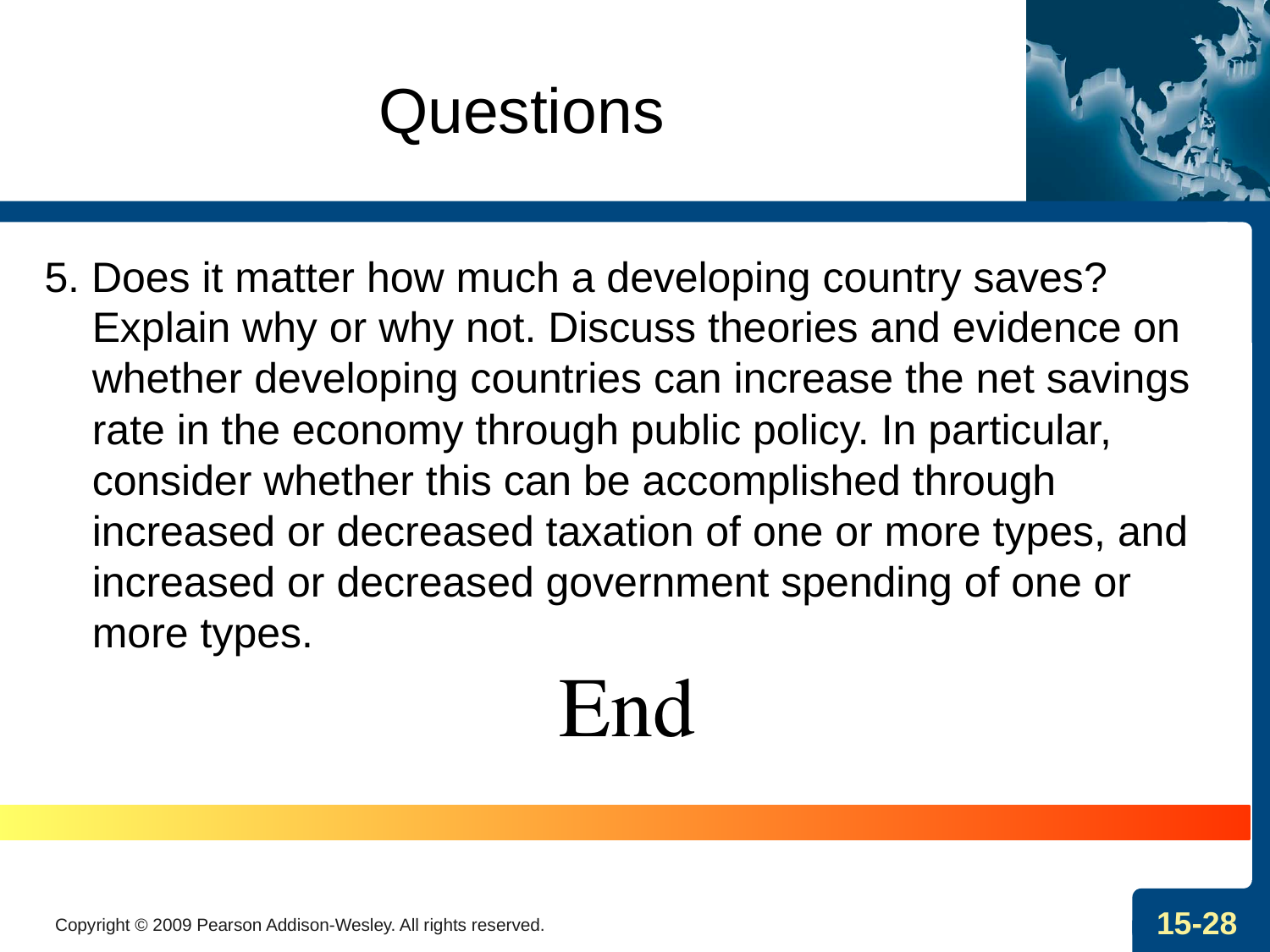

# Questions
5. Does it matter how much a developing country saves? Explain why or why not. Discuss theories and evidence on whether developing countries can increase the net savings rate in the economy through public policy. In particular, consider whether this can be accomplished through increased or decreased taxation of one or more types, and increased or decreased government spending of one or more types.

End

Copyright © 2009 Pearson Addison-Wesley. All rights reserved.
15-28